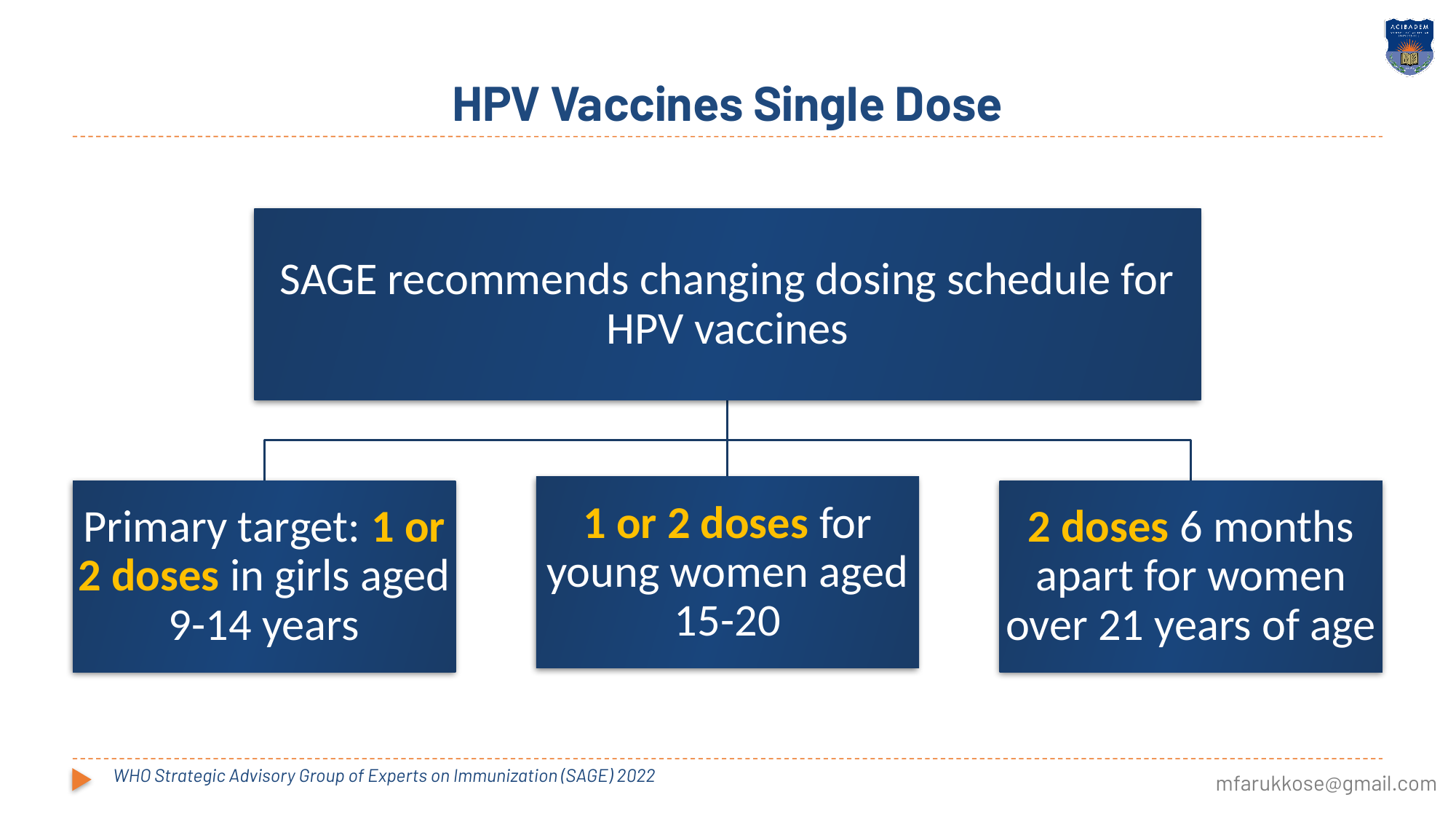

# HPV Vaccines Single Dose
SAGE recommends changing dosing schedule for HPV vaccines
Primary target: 1 or 2 doses in girls aged 9-14 years
1 or 2 doses for young women aged 15-20
2 doses 6 months apart for women over 21 years of age
WHO Strategic Advisory Group of Experts on Immunization (SAGE) 2022